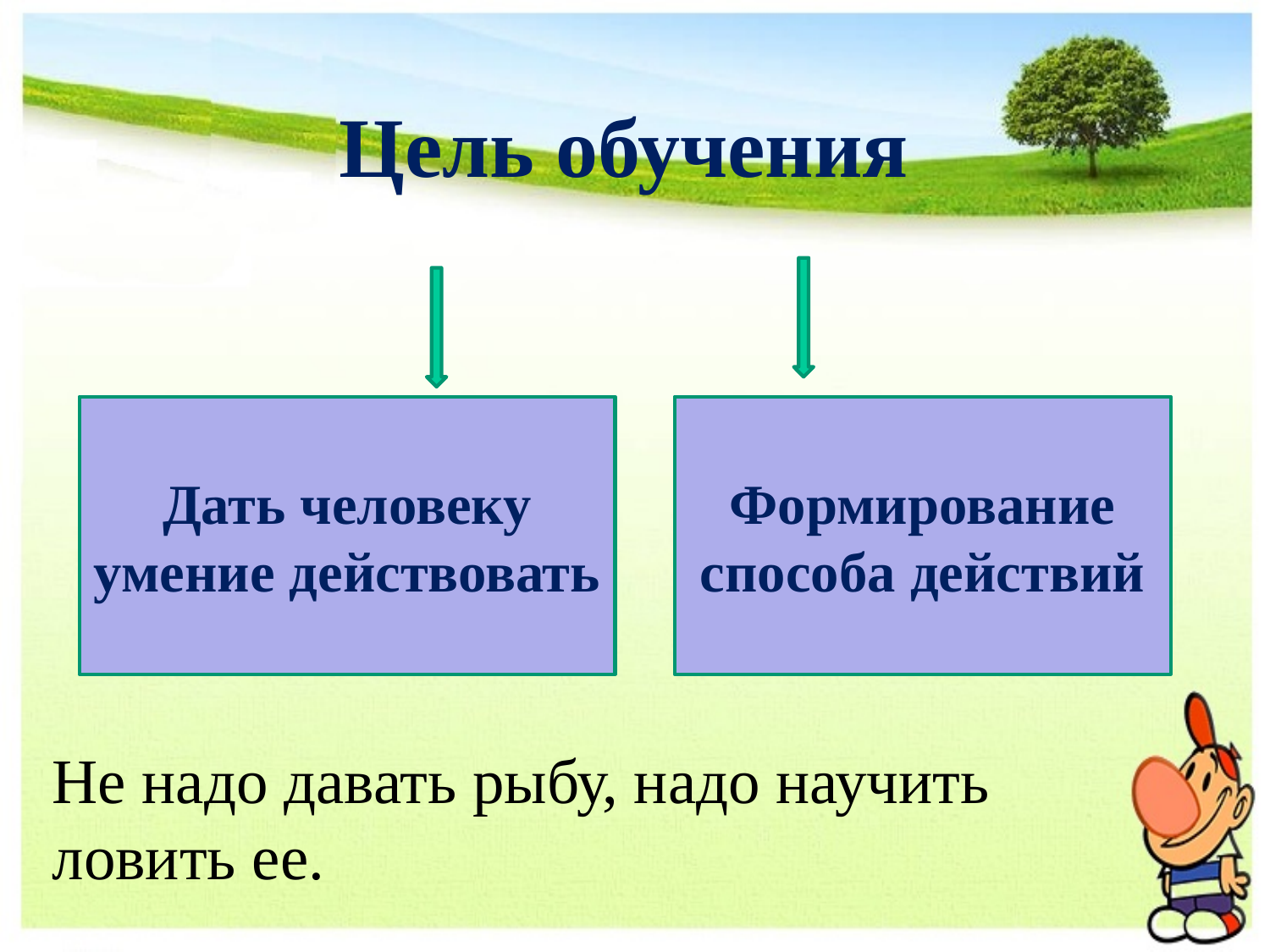

# Цель обучения

Формирование способа действий
Дать человеку умение действовать
Не надо давать рыбу, надо научить
ловить ее.